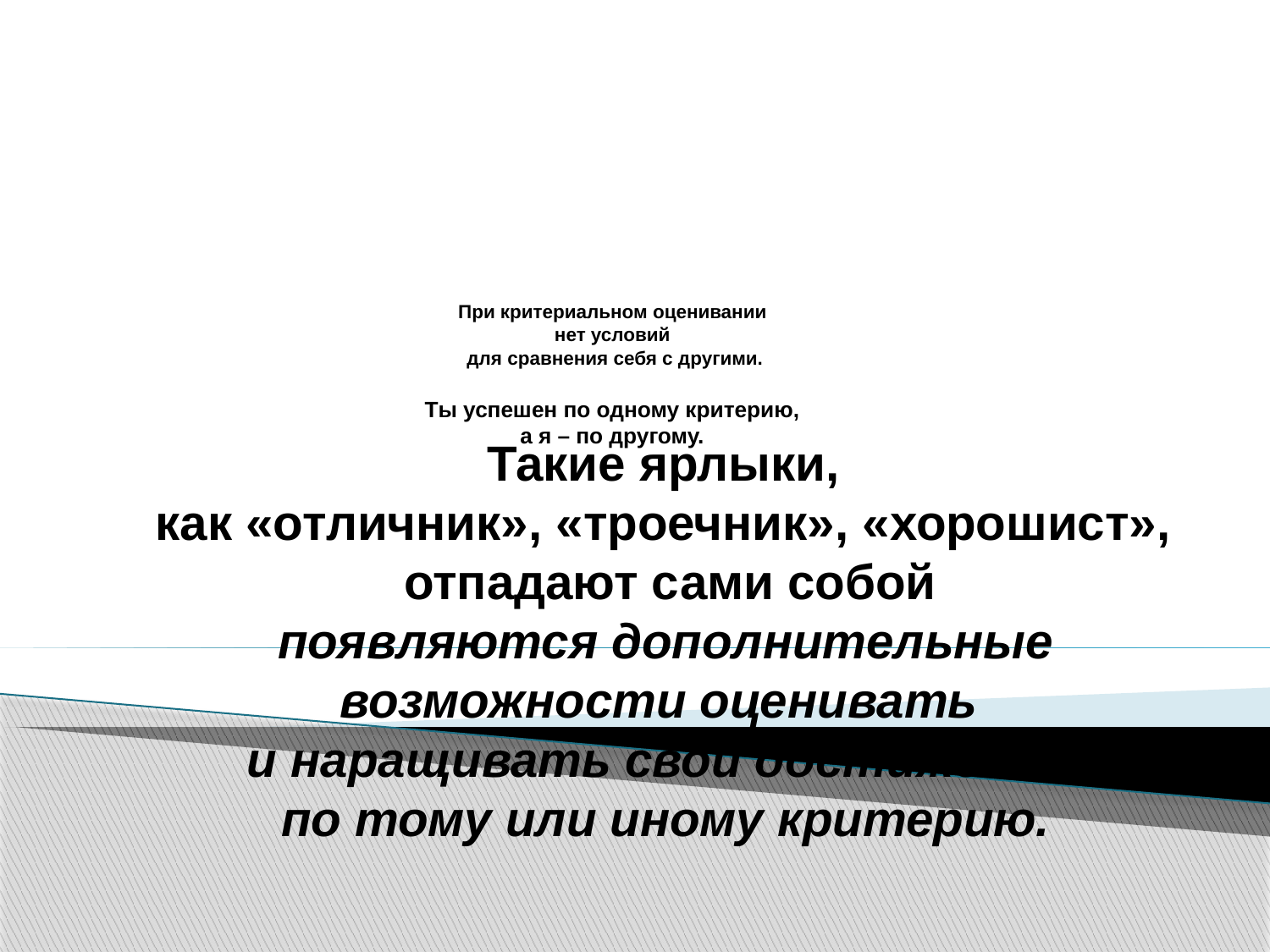

# При критериальном оценивании нет условий для сравнения себя с другими. Ты успешен по одному критерию, а я – по другому.
Такие ярлыки,
как «отличник», «троечник», «хорошист»,
отпадают сами собой
появляются дополнительные возможности оценивать
и наращивать свои достижения
по тому или иному критерию.